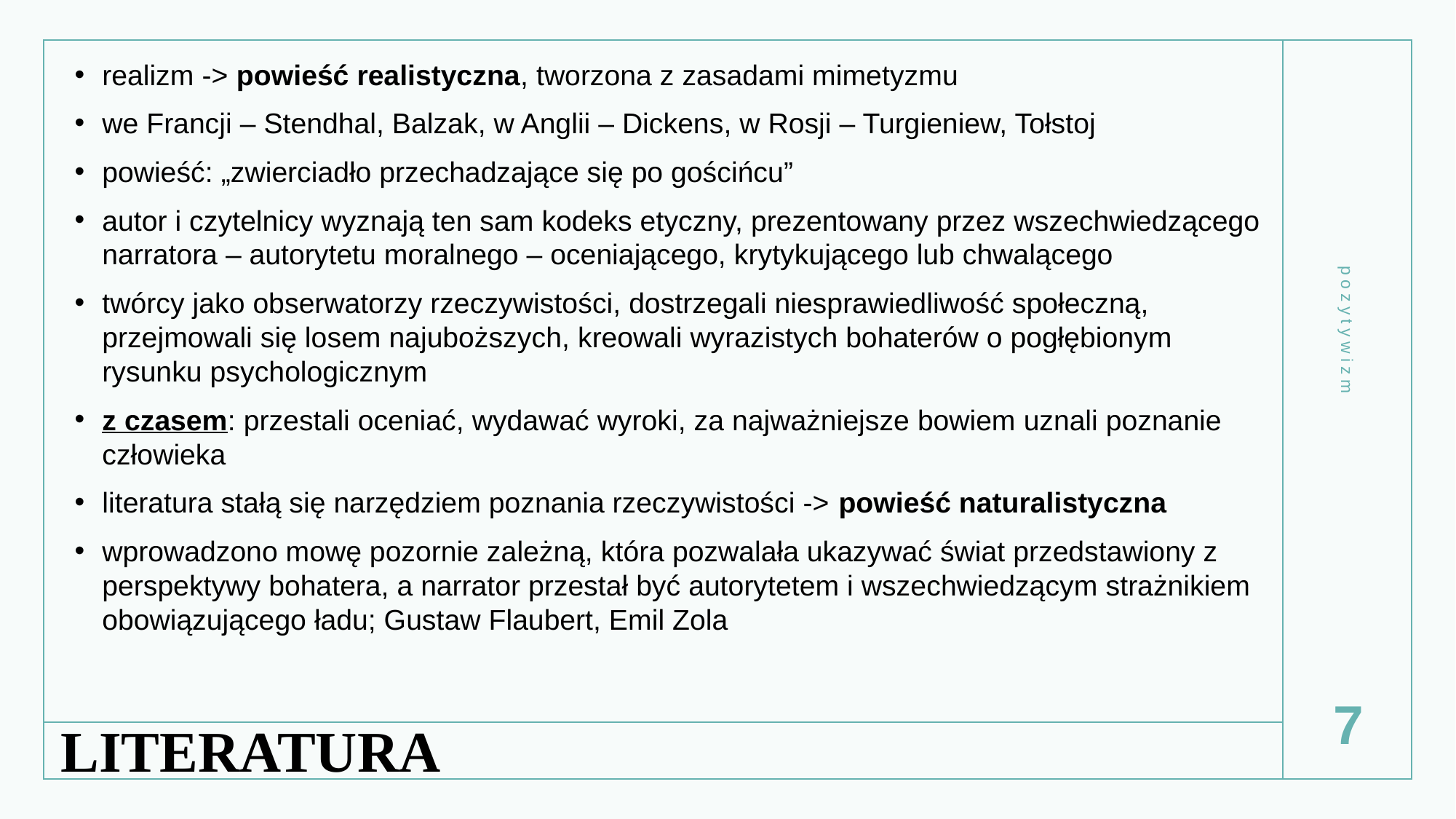

realizm -> powieść realistyczna, tworzona z zasadami mimetyzmu
we Francji – Stendhal, Balzak, w Anglii – Dickens, w Rosji – Turgieniew, Tołstoj
powieść: „zwierciadło przechadzające się po gościńcu”
autor i czytelnicy wyznają ten sam kodeks etyczny, prezentowany przez wszechwiedzącego narratora – autorytetu moralnego – oceniającego, krytykującego lub chwalącego
twórcy jako obserwatorzy rzeczywistości, dostrzegali niesprawiedliwość społeczną, przejmowali się losem najuboższych, kreowali wyrazistych bohaterów o pogłębionym rysunku psychologicznym
z czasem: przestali oceniać, wydawać wyroki, za najważniejsze bowiem uznali poznanie człowieka
literatura stałą się narzędziem poznania rzeczywistości -> powieść naturalistyczna
wprowadzono mowę pozornie zależną, która pozwalała ukazywać świat przedstawiony z perspektywy bohatera, a narrator przestał być autorytetem i wszechwiedzącym strażnikiem obowiązującego ładu; Gustaw Flaubert, Emil Zola

pozytywizm
7
# Literatura